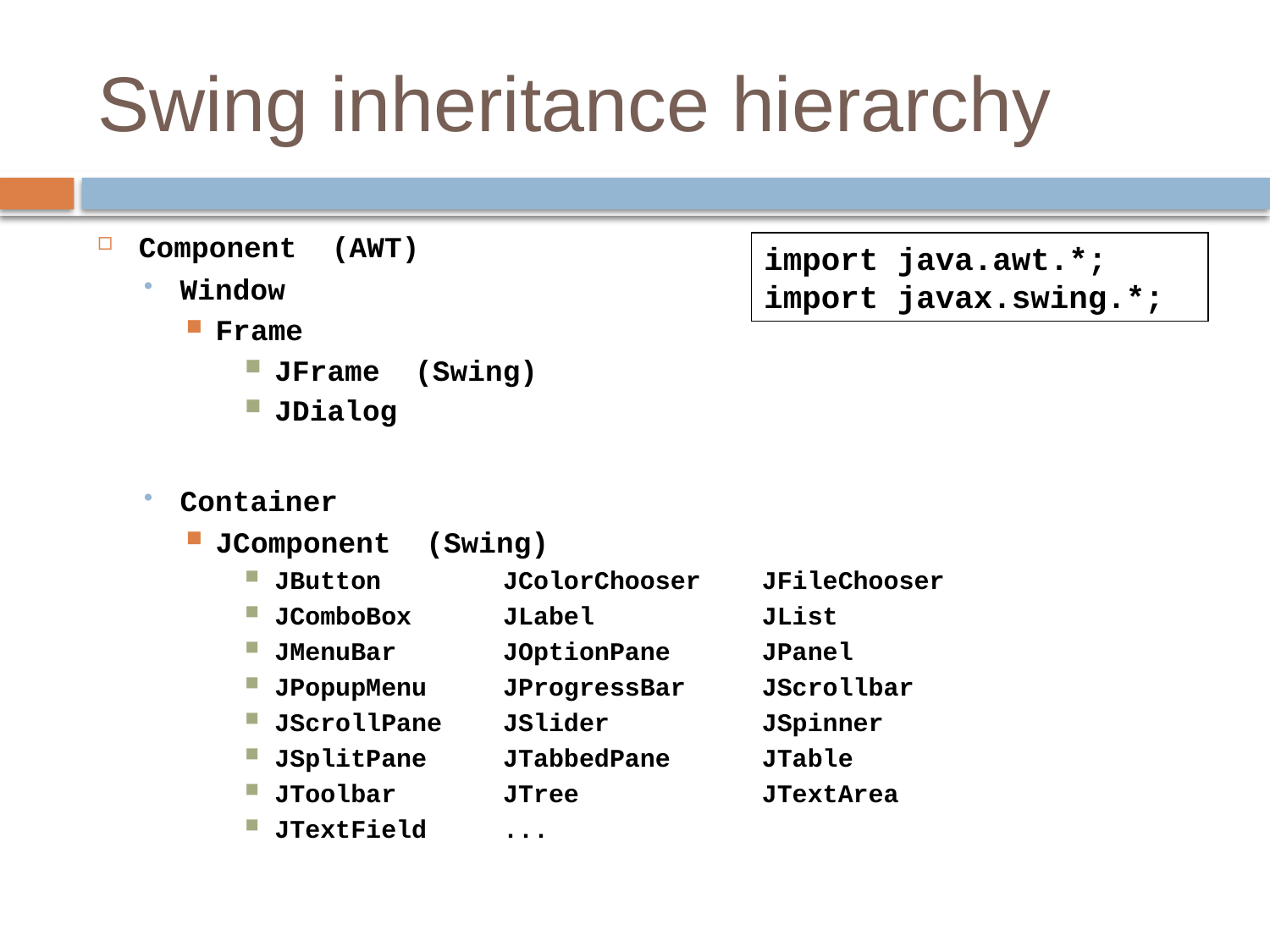

# Swing inheritance hierarchy
Component  (AWT)
Window
Frame
JFrame  (Swing)
JDialog

Container
JComponent  (Swing)
JButton        JColorChooser    JFileChooser
JComboBox      JLabel           JList
JMenuBar       JOptionPane      JPanel
JPopupMenu     JProgressBar     JScrollbar
JScrollPane    JSlider          JSpinner
JSplitPane     JTabbedPane      JTable
JToolbar       JTree            JTextArea
JTextField     ...
import java.awt.*;
import javax.swing.*;